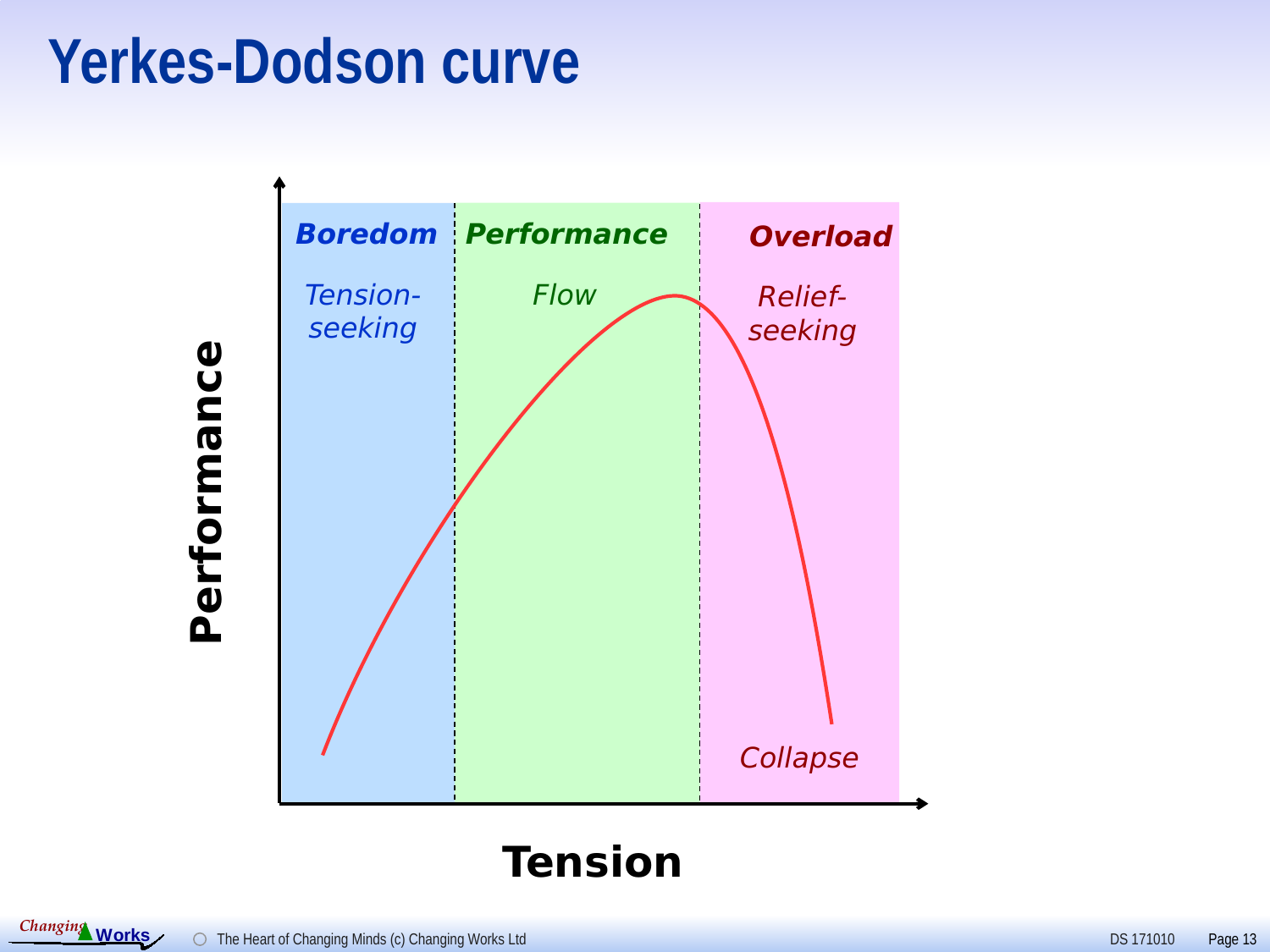

# Yerkes-Dodson curve

Overload
Relief-
seeking
Collapse

Performance
Flow

Boredom
Tension-
seeking

Performance
Tension
The Heart of Changing Minds (c) Changing Works Ltd
DS 171010
 Page 13